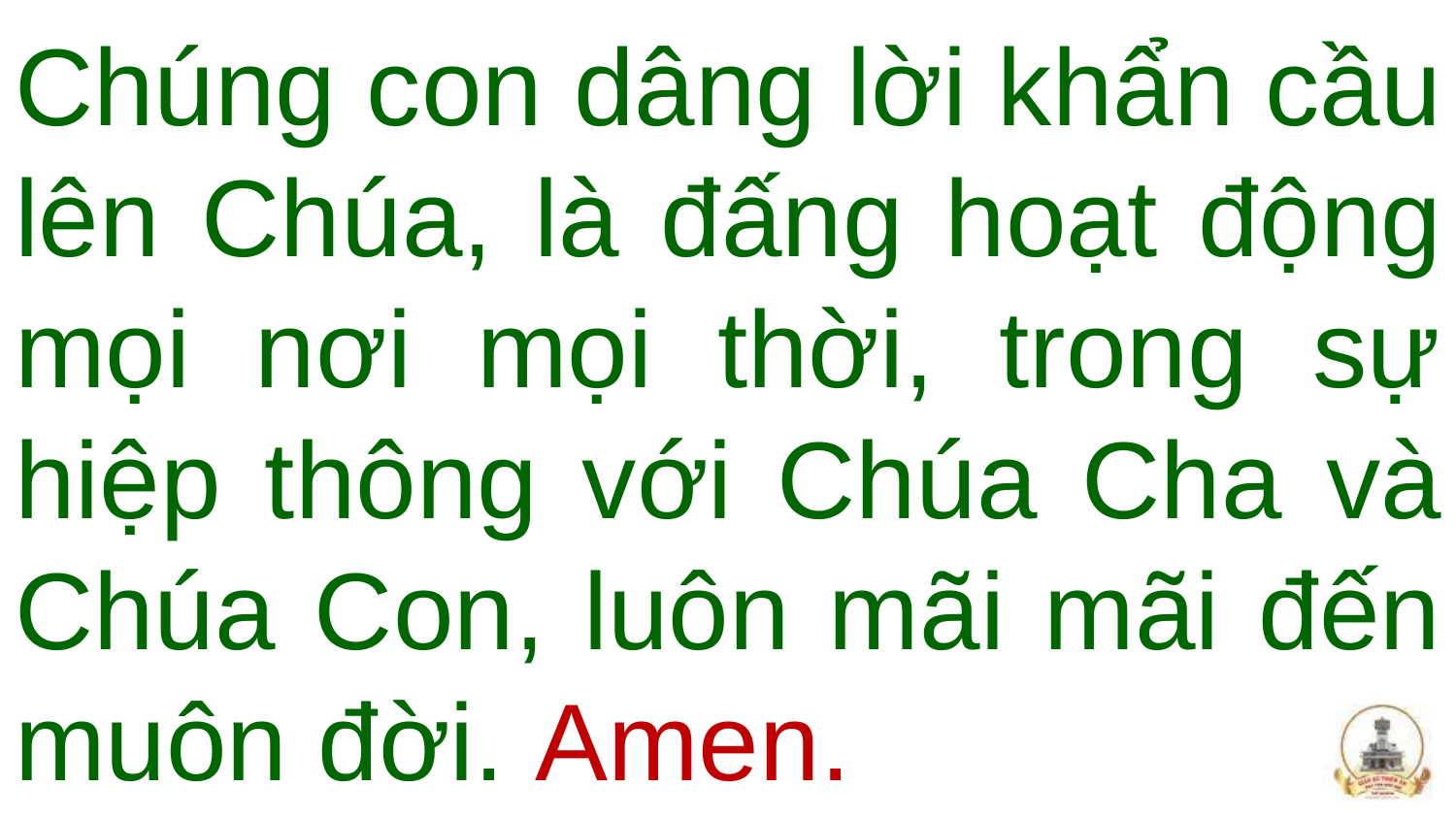

# Chúng con dâng lời khẩn cầu lên Chúa, là đấng hoạt động mọi nơi mọi thời, trong sự hiệp thông với Chúa Cha và Chúa Con, luôn mãi mãi đến muôn đời. Amen.